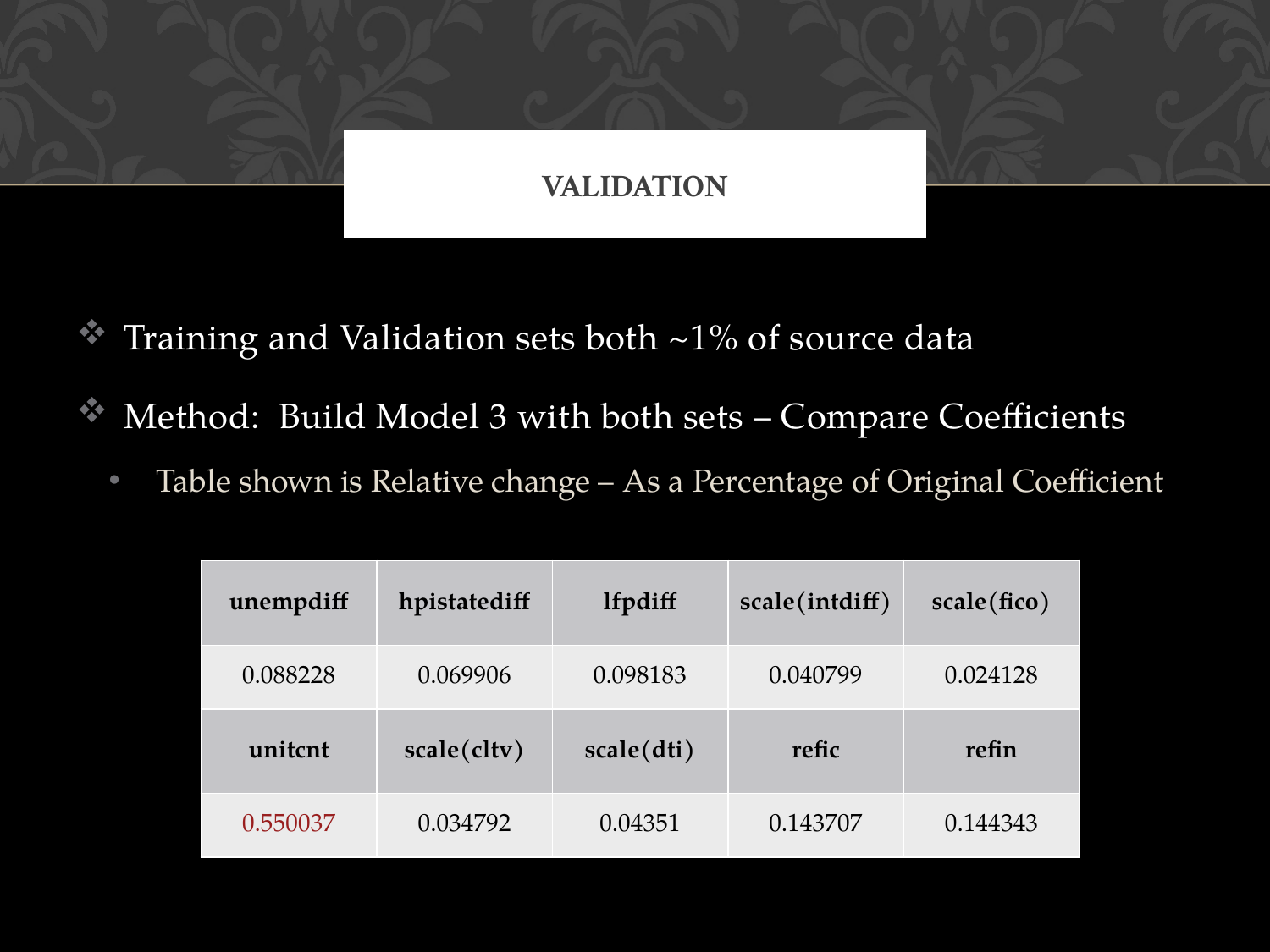

# Validation
Training and Validation sets both ~1% of source data
Method:  Build Model 3 with both sets – Compare Coefficients
Table shown is Relative change – As a Percentage of Original Coefficient
| unempdiff | hpistatediff | lfpdiff | scale(intdiff) | scale(fico) |
| --- | --- | --- | --- | --- |
| 0.088228 | 0.069906 | 0.098183 | 0.040799 | 0.024128 |
| unitcnt | scale(cltv) | scale(dti) | refic | refin |
| 0.550037 | 0.034792 | 0.04351 | 0.143707 | 0.144343 |